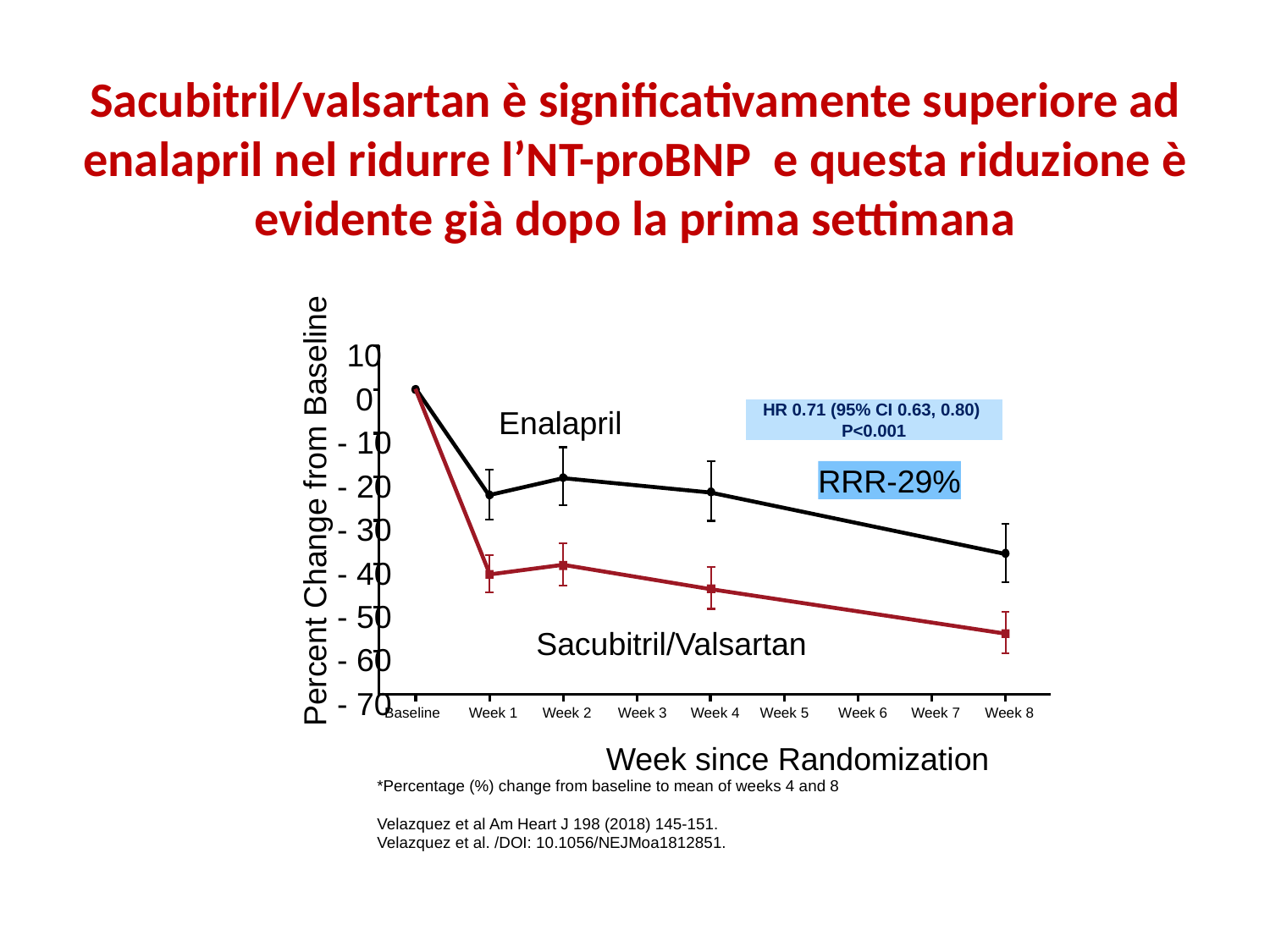

Sacubitril/valsartan è significativamente superiore ad enalapril nel ridurre l’NT-proBNP  e questa riduzione è evidente già dopo la prima settimana
10

0

Enalapril

Sacubitril/Valsartan

HR 0.71 (95% CI 0.63, 0.80)
P<0.001
- 10

RRR-29%
- 20

Percent Change from Baseline
- 30

- 40

- 50

- 60

- 70

Baseline
Week 1
Week 2
Week 3
Week 4
Week 5
Week 6
Week 7
Week 8
Week since Randomization
*Percentage (%) change from baseline to mean of weeks 4 and 8

Velazquez et al Am Heart J 198 (2018) 145-151.
Velazquez et al. /DOI: 10.1056/NEJMoa1812851.